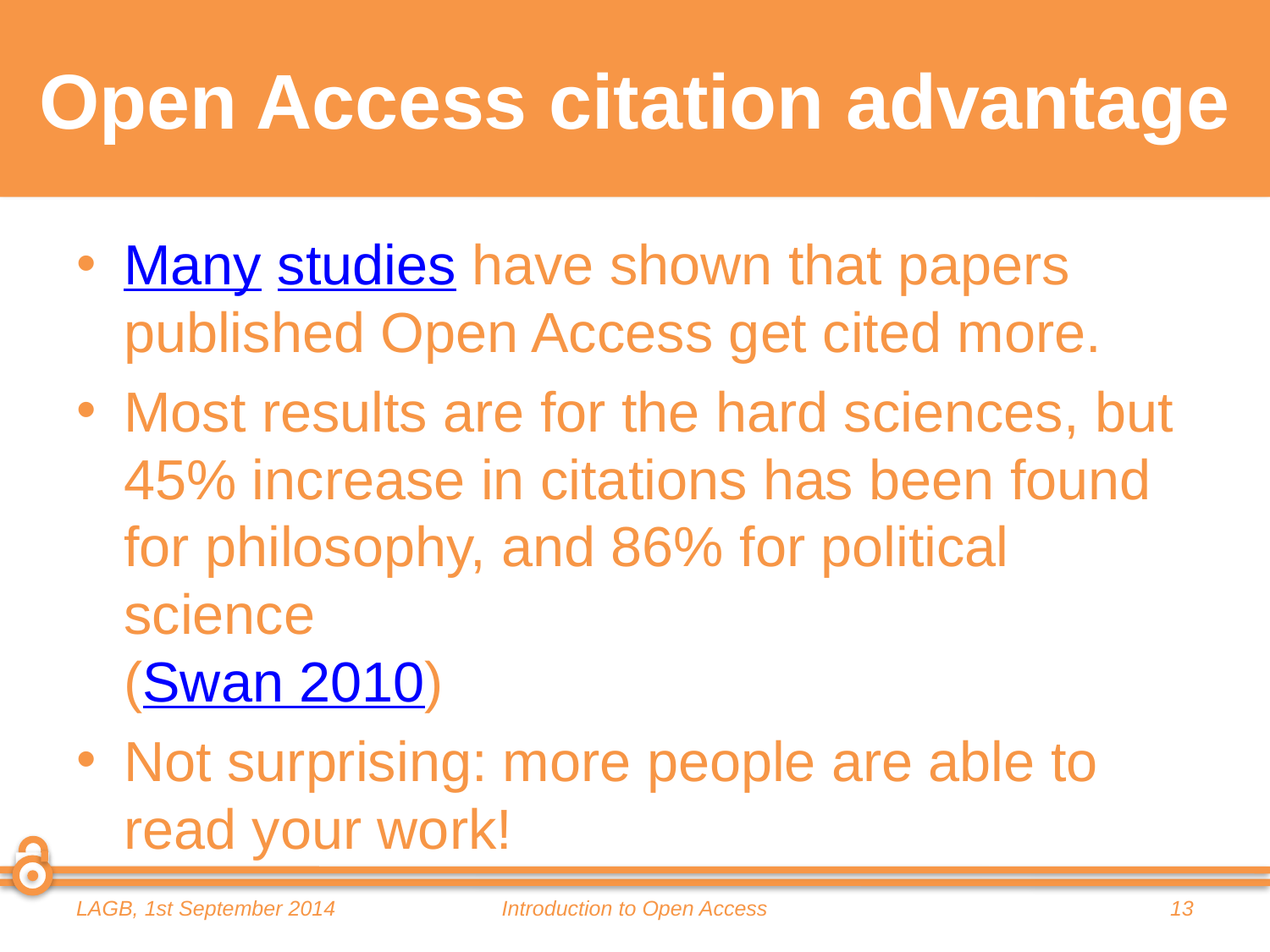

# Open Access citation advantage
Many studies have shown that papers published Open Access get cited more.
Most results are for the hard sciences, but 45% increase in citations has been found for philosophy, and 86% for political science
(Swan 2010)
Not surprising: more people are able to read your work!
LAGB, 1st September 2014
Introduction to Open Access
13